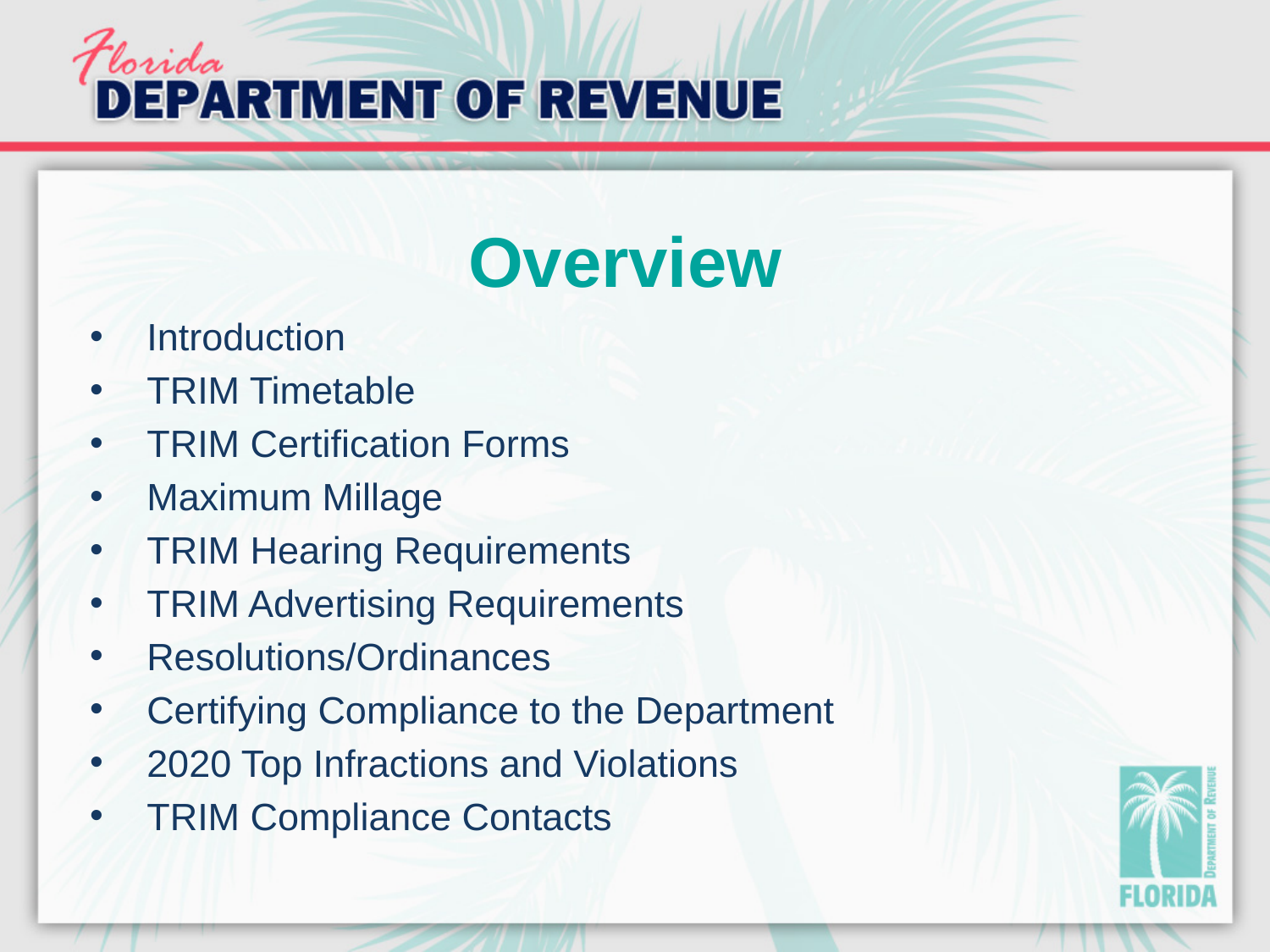

# Overview
Introduction
TRIM Timetable
TRIM Certification Forms
Maximum Millage
TRIM Hearing Requirements
TRIM Advertising Requirements
Resolutions/Ordinances
Certifying Compliance to the Department
2020 Top Infractions and Violations
TRIM Compliance Contacts